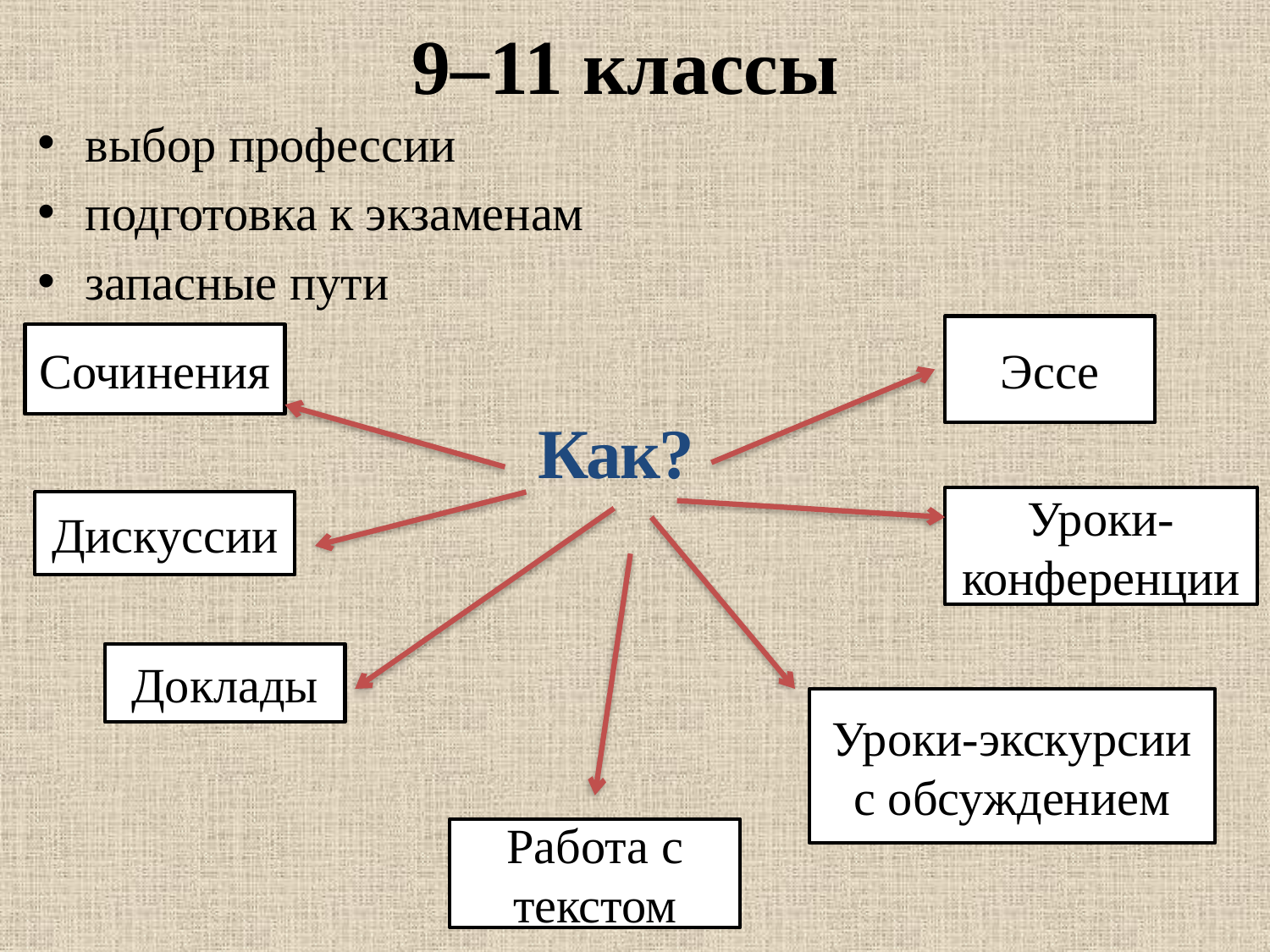

# 9–11 классы
выбор профессии
подготовка к экзаменам
запасные пути

Эссе
Сочинения
Как?
Уроки-конференции
Дискуссии
Доклады
Уроки-экскурсии с обсуждением
Работа с текстом